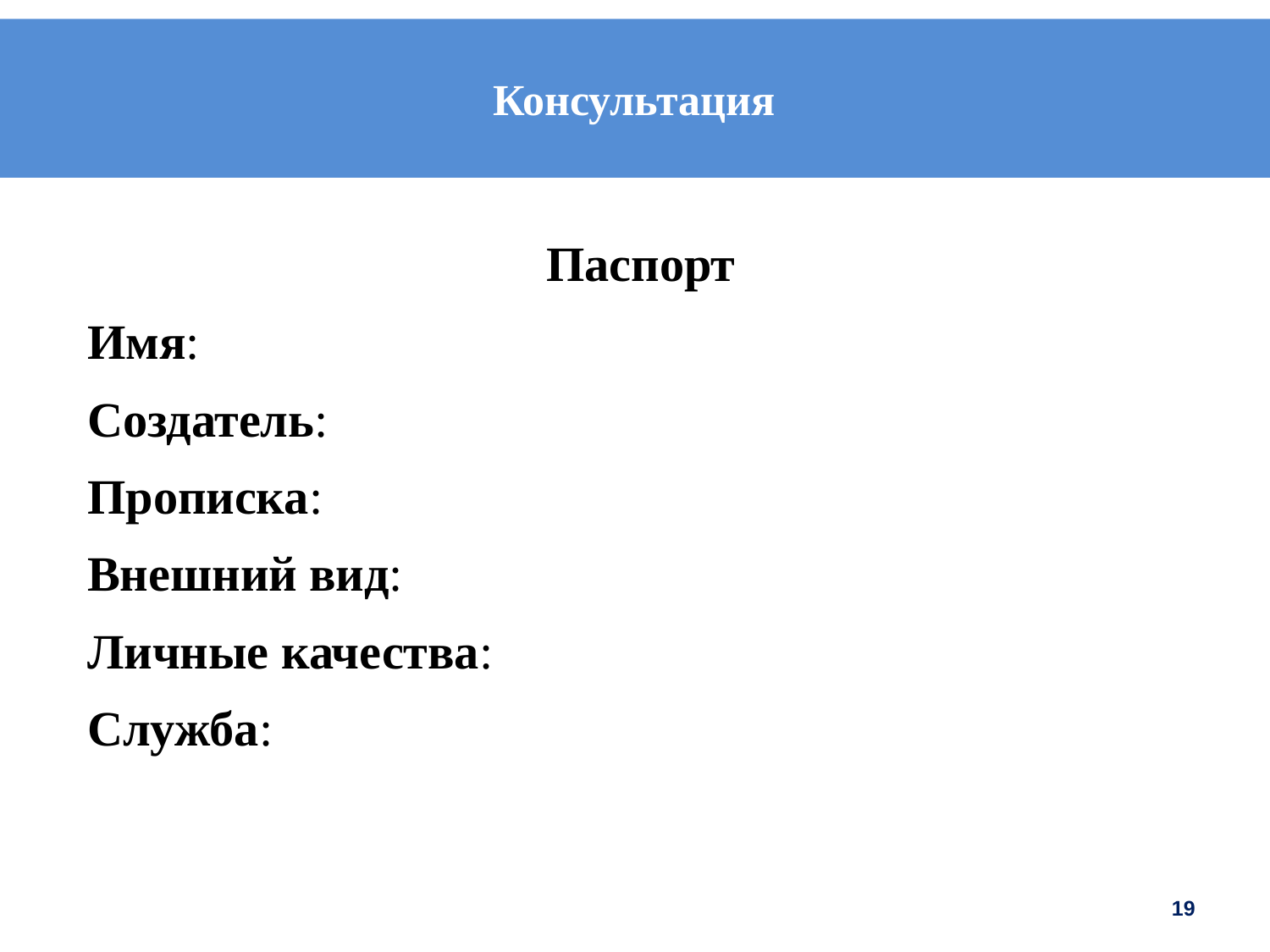

# Консультация

Паспорт
Имя:
Создатель:
Прописка:
Внешний вид:
Личные качества:
Служба:

19